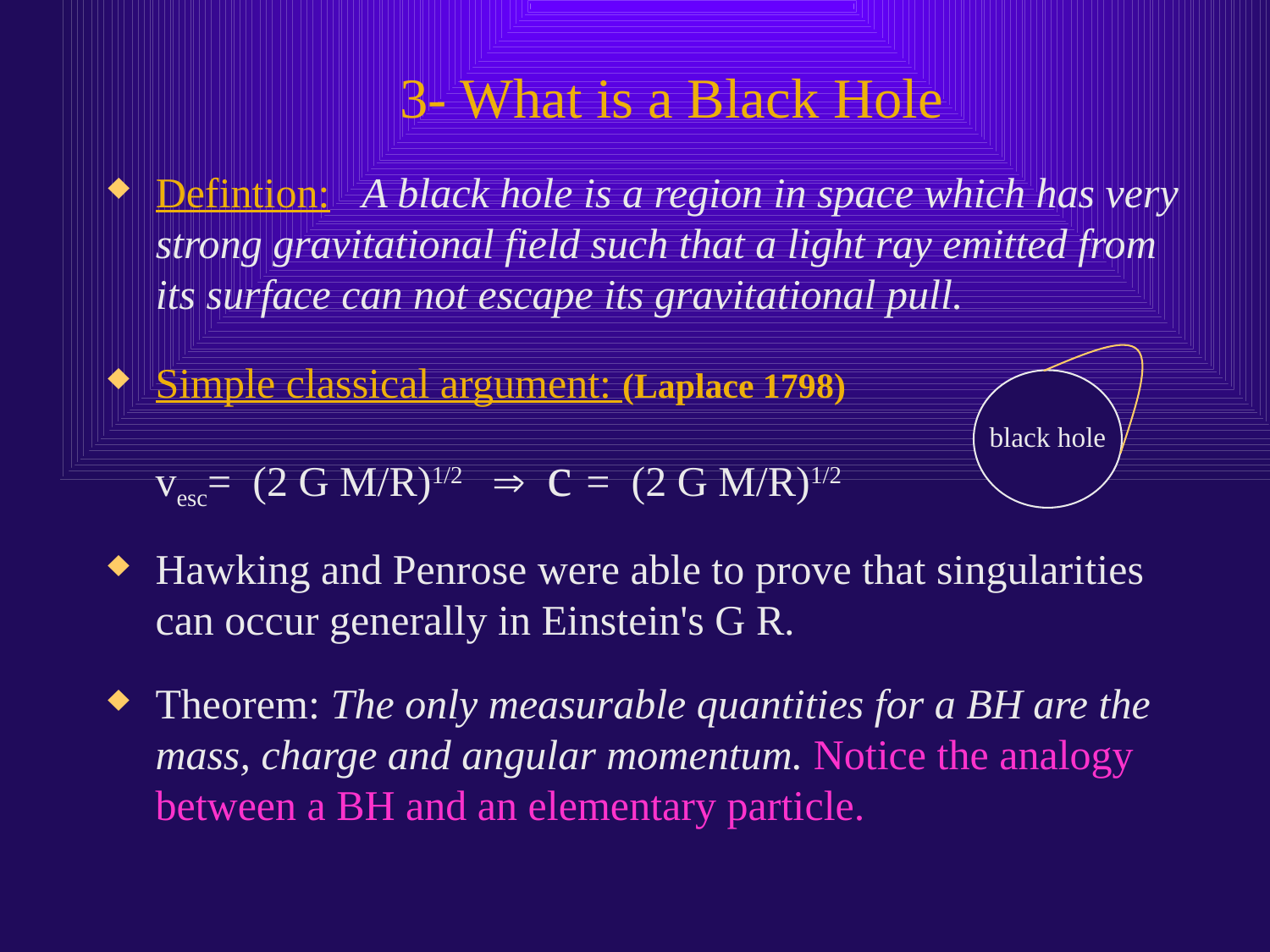

# 3- What is a Black Hole
Defintion:   A black hole is a region in space which has very strong gravitational field such that a light ray emitted from its surface can not escape its gravitational pull.

Simple classical argument: (Laplace 1798)

	vesc=  (2 G M/R)1/2    ⇒  c =  (2 G M/R)1/2

Hawking and Penrose were able to prove that singularities can occur generally in Einstein's G R.

Theorem: The only measurable quantities for a BH are the mass, charge and angular momentum. Notice the analogy between a BH and an elementary particle.

black hole